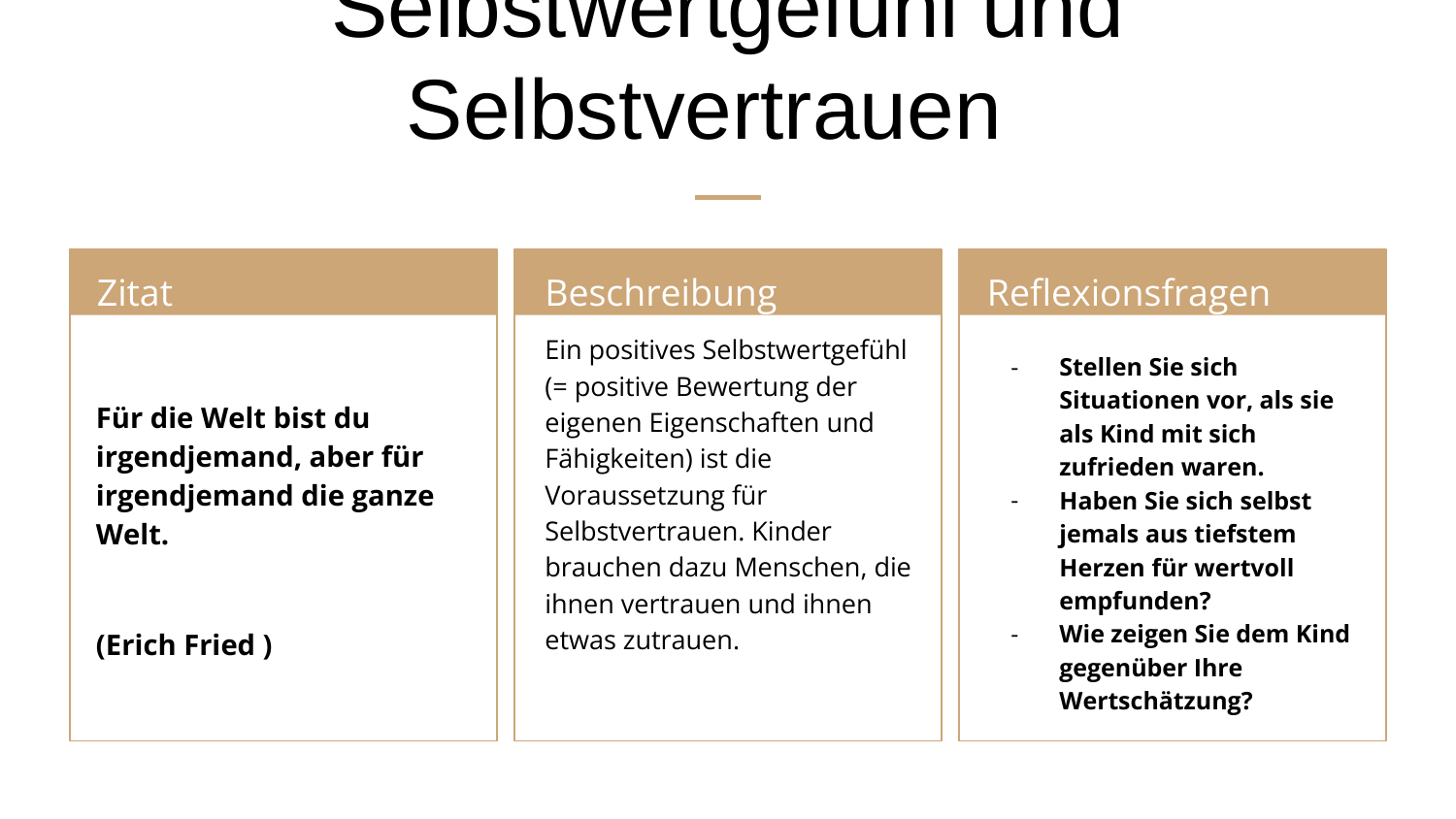

# Selbstwertgefühl und Selbstvertrauen
Zitat
Beschreibung
Reflexionsfragen

Ein positives Selbstwertgefühl (= positive Bewertung der eigenen Eigenschaften und Fähigkeiten) ist die Voraussetzung für Selbstvertrauen. Kinder brauchen dazu Menschen, die ihnen vertrauen und ihnen etwas zutrauen.
Stellen Sie sich Situationen vor, als sie als Kind mit sich zufrieden waren.
Haben Sie sich selbst jemals aus tiefstem Herzen für wertvoll empfunden?
Wie zeigen Sie dem Kind gegenüber Ihre Wertschätzung?
Für die Welt bist du irgendjemand, aber für irgendjemand die ganze Welt.

(Erich Fried )